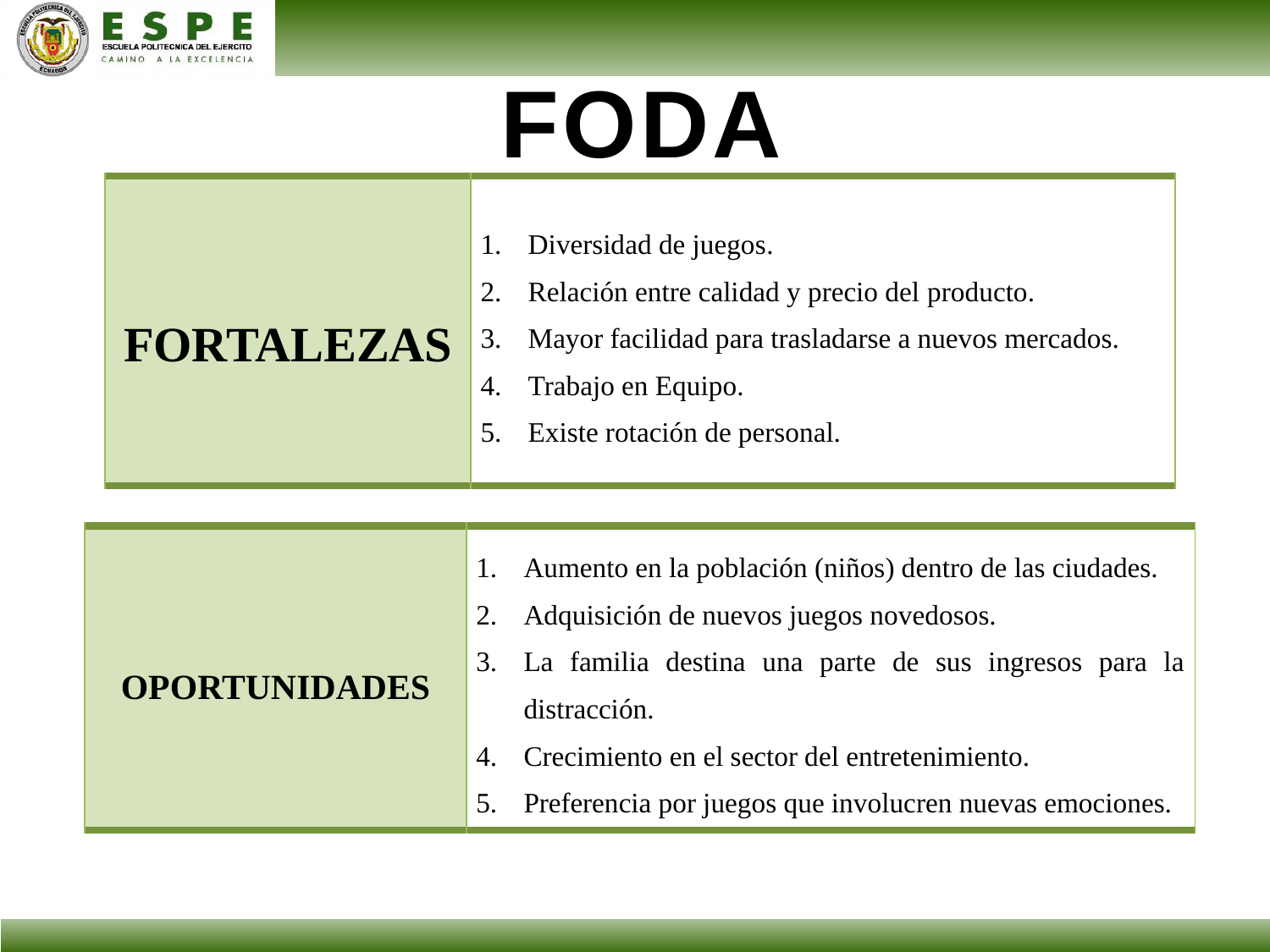

FODA
| FORTALEZAS | Diversidad de juegos. Relación entre calidad y precio del producto. Mayor facilidad para trasladarse a nuevos mercados. Trabajo en Equipo. Existe rotación de personal. |
| --- | --- |
| OPORTUNIDADES | Aumento en la población (niños) dentro de las ciudades. Adquisición de nuevos juegos novedosos. La familia destina una parte de sus ingresos para la distracción. Crecimiento en el sector del entretenimiento. Preferencia por juegos que involucren nuevas emociones. |
| --- | --- |